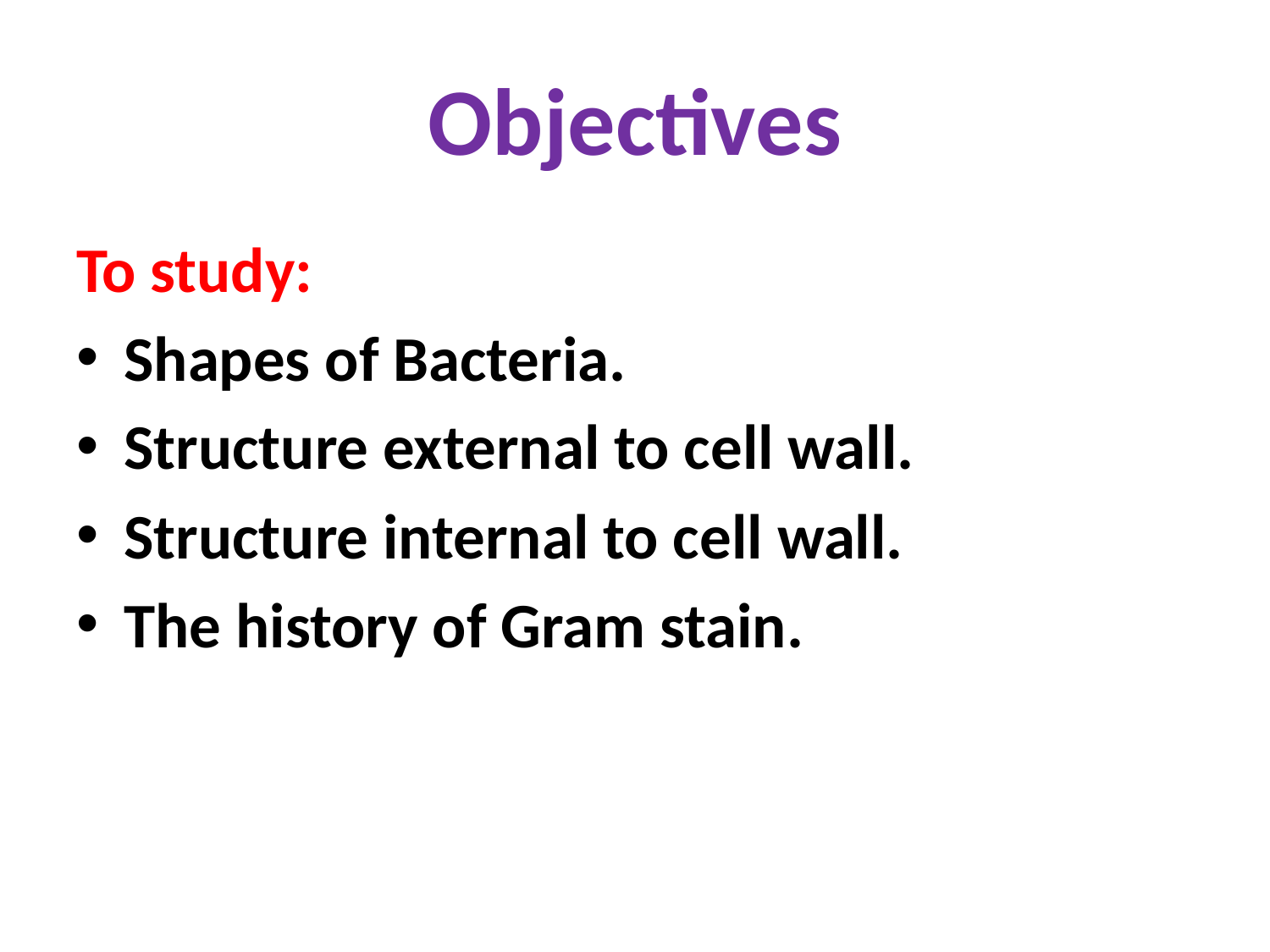

# Objectives
To study:
Shapes of Bacteria.
Structure external to cell wall.
Structure internal to cell wall.
The history of Gram stain.